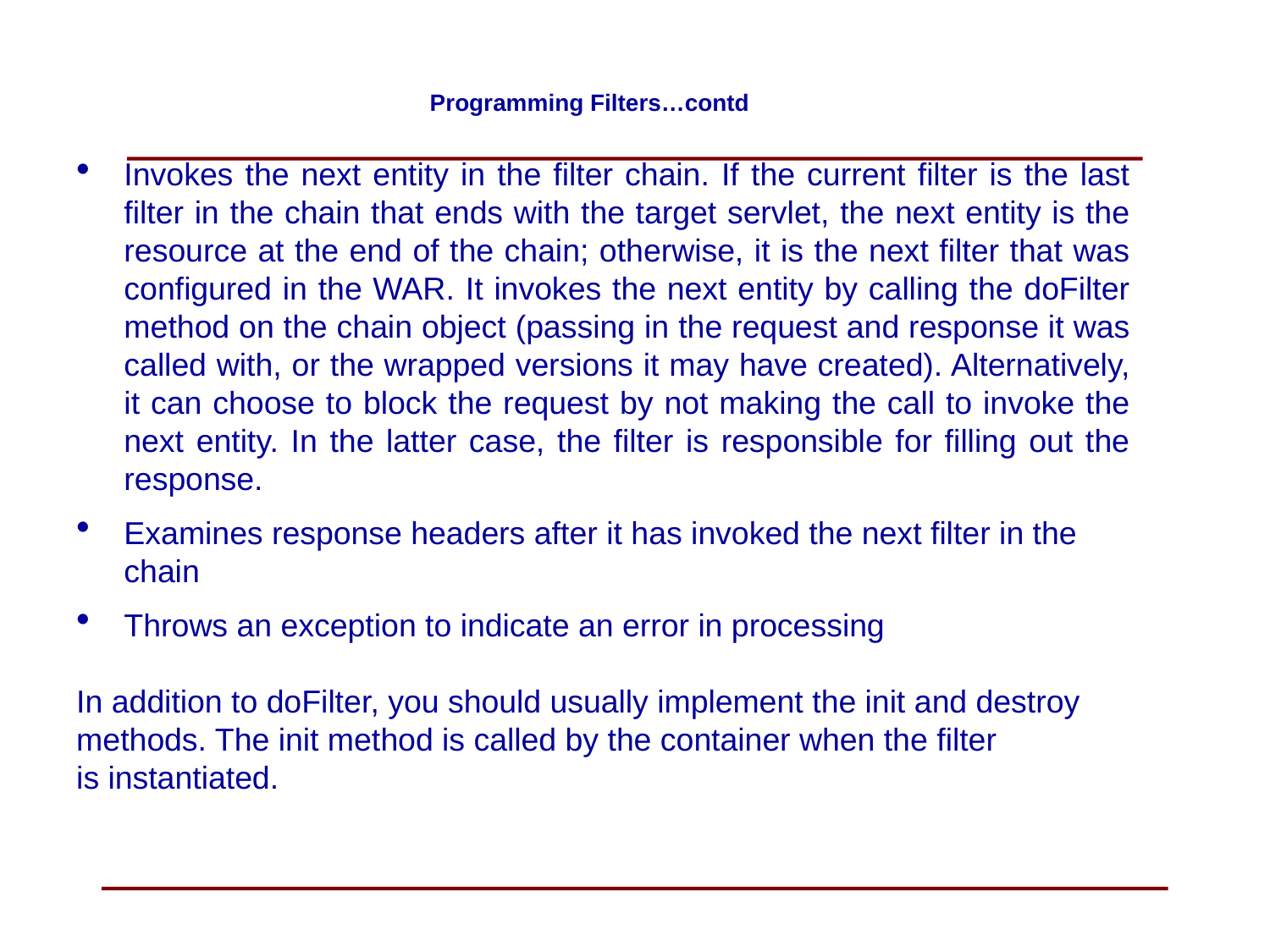

# Programming Filters…contd
Invokes the next entity in the filter chain. If the current filter is the last filter in the chain that ends with the target servlet, the next entity is the resource at the end of the chain; otherwise, it is the next filter that was configured in the WAR. It invokes the next entity by calling the doFilter method on the chain object (passing in the request and response it was called with, or the wrapped versions it may have created). Alternatively, it can choose to block the request by not making the call to invoke the next entity. In the latter case, the filter is responsible for filling out the response.
Examines response headers after it has invoked the next filter in the chain
Throws an exception to indicate an error in processing

In addition to doFilter, you should usually implement the init and destroy
methods. The init method is called by the container when the filter
is instantiated.